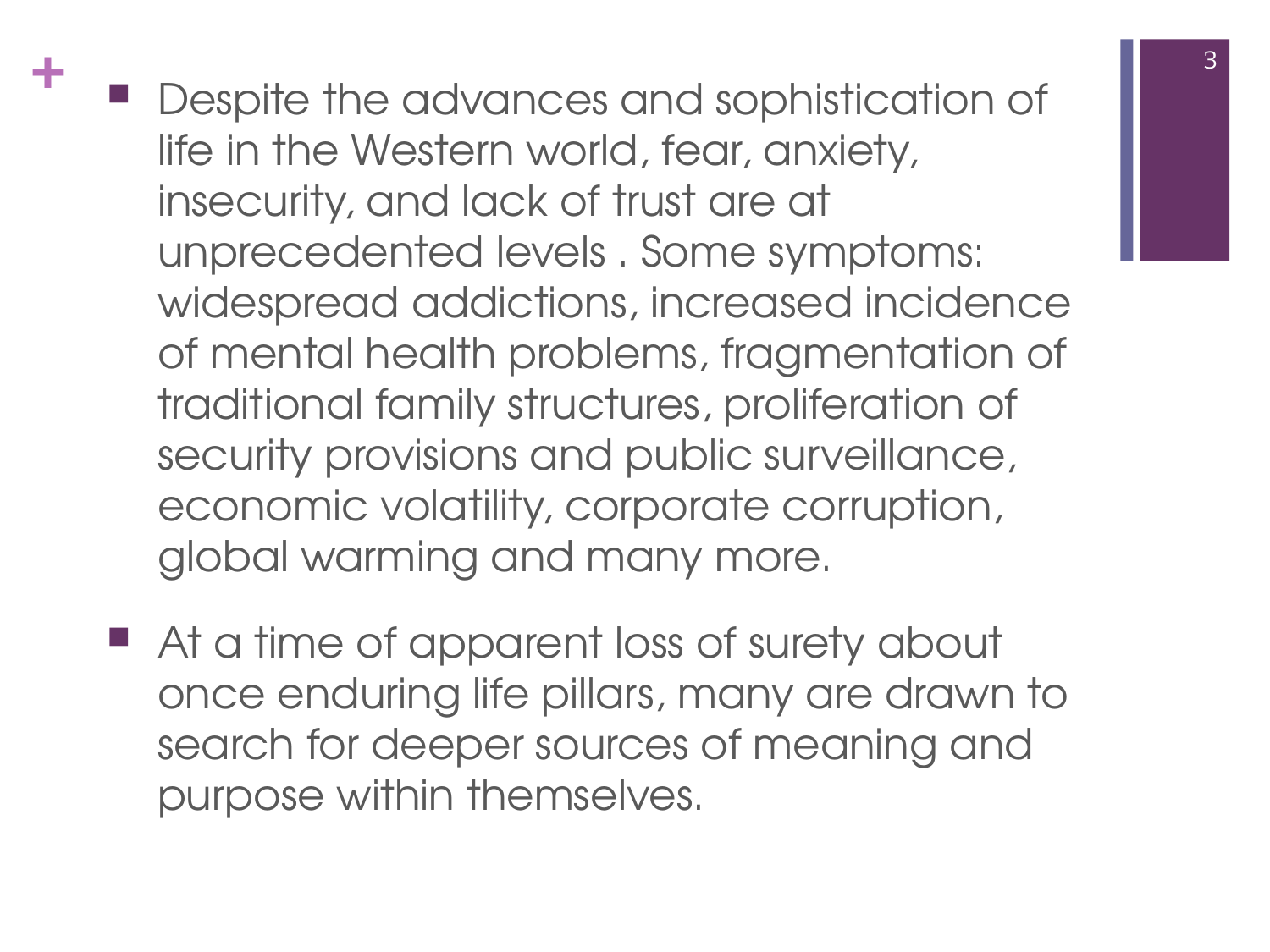

3
Despite the advances and sophistication of life in the Western world, fear, anxiety, insecurity, and lack of trust are at unprecedented levels . Some symptoms: widespread addictions, increased incidence of mental health problems, fragmentation of traditional family structures, proliferation of security provisions and public surveillance, economic volatility, corporate corruption, global warming and many more.
At a time of apparent loss of surety about once enduring life pillars, many are drawn to search for deeper sources of meaning and purpose within themselves.